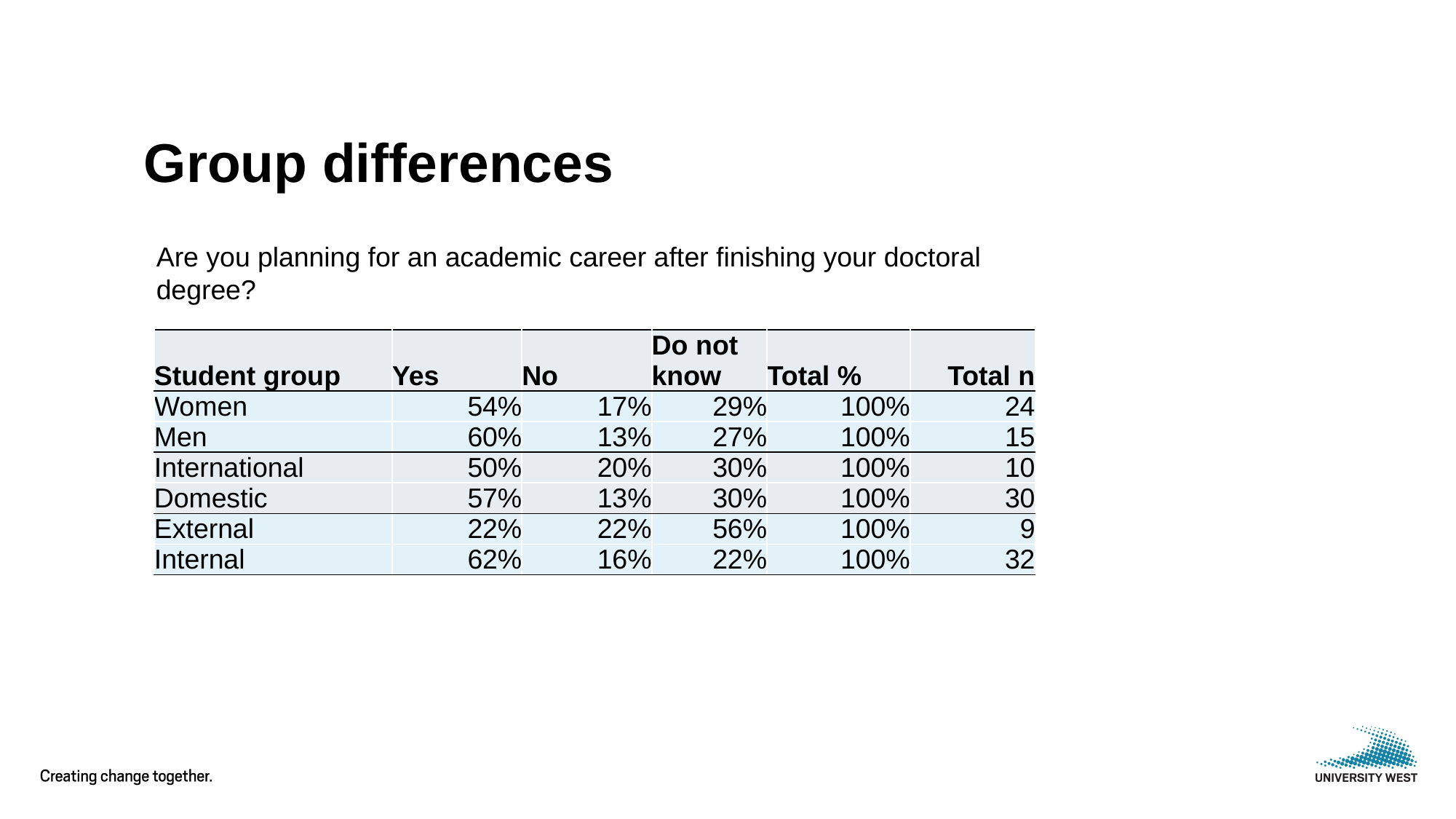

# Group differences
Are you planning for an academic career after finishing your doctoral degree?
| Student group | Yes | No | Do not know | Total % | Total n |
| --- | --- | --- | --- | --- | --- |
| Women | 54% | 17% | 29% | 100% | 24 |
| Men | 60% | 13% | 27% | 100% | 15 |
| International | 50% | 20% | 30% | 100% | 10 |
| Domestic | 57% | 13% | 30% | 100% | 30 |
| External | 22% | 22% | 56% | 100% | 9 |
| Internal | 62% | 16% | 22% | 100% | 32 |